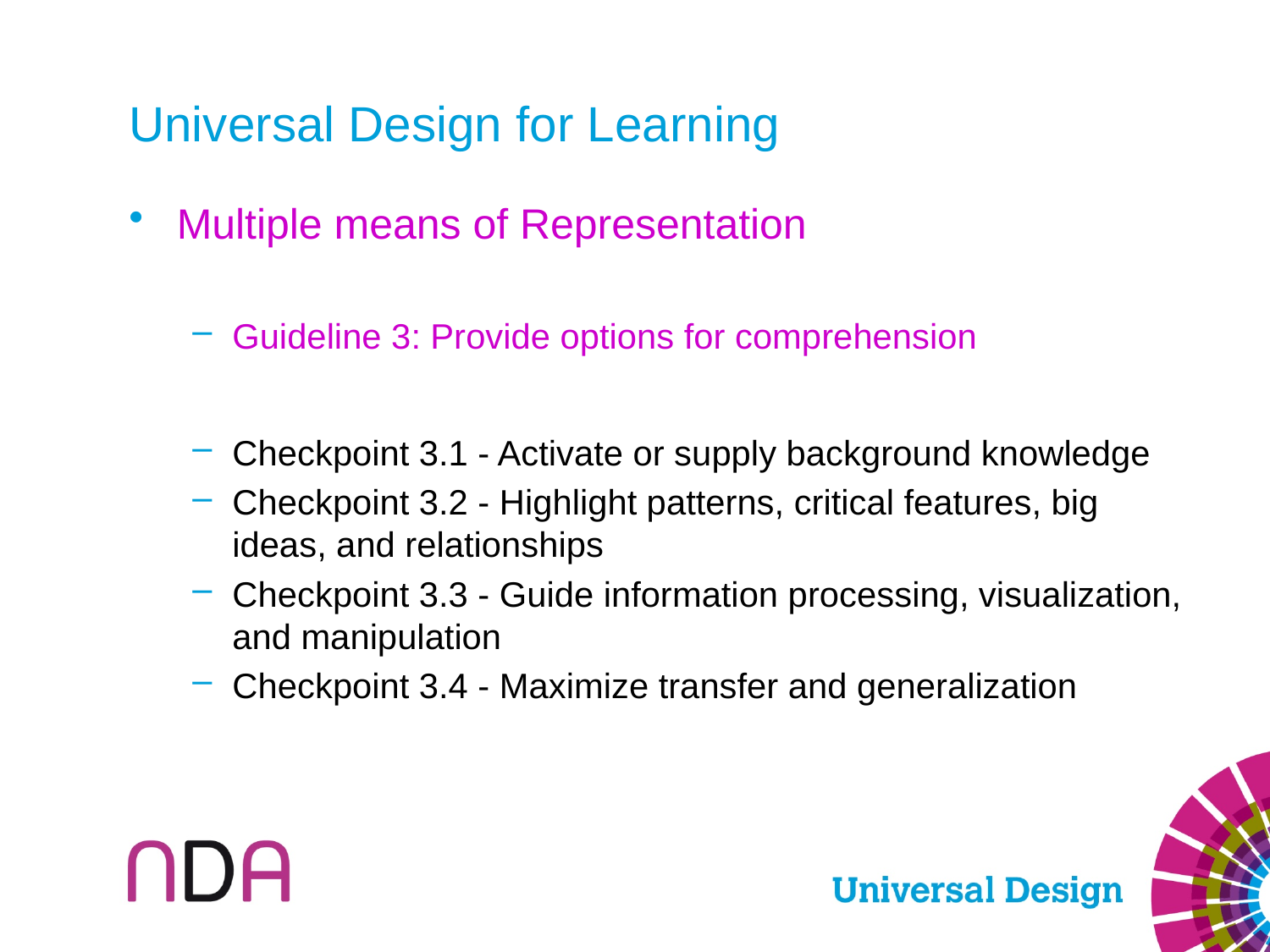

# Universal Design for Learning
Multiple means of Representation

Guideline 3: Provide options for comprehension

Checkpoint 3.1 - Activate or supply background knowledge
Checkpoint 3.2 - Highlight patterns, critical features, big ideas, and relationships
Checkpoint 3.3 - Guide information processing, visualization, and manipulation
Checkpoint 3.4 - Maximize transfer and generalization